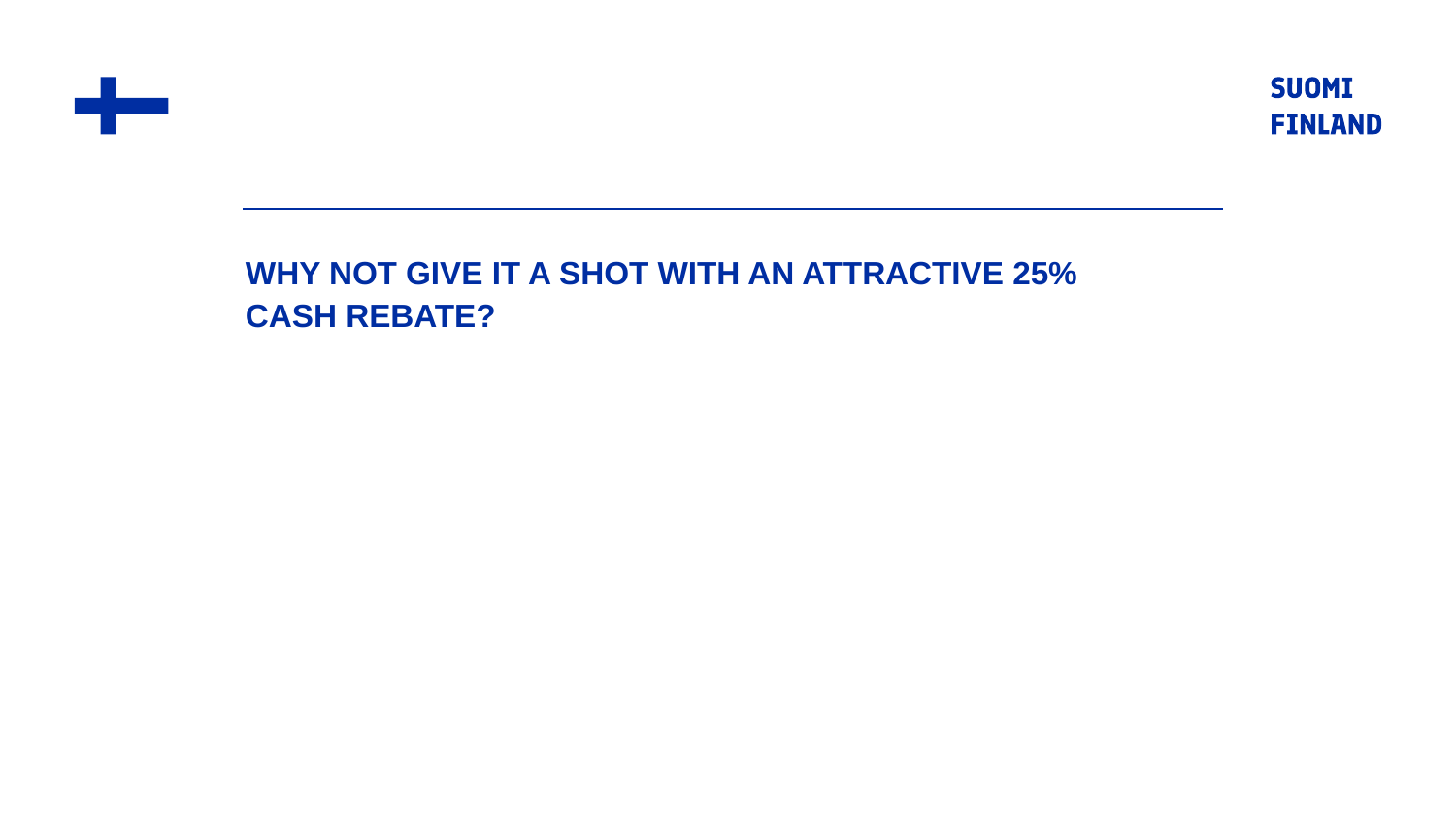

WHY NOT GIVE IT A SHOT WITH AN ATTRACTIVE 25% CASH REBATE?